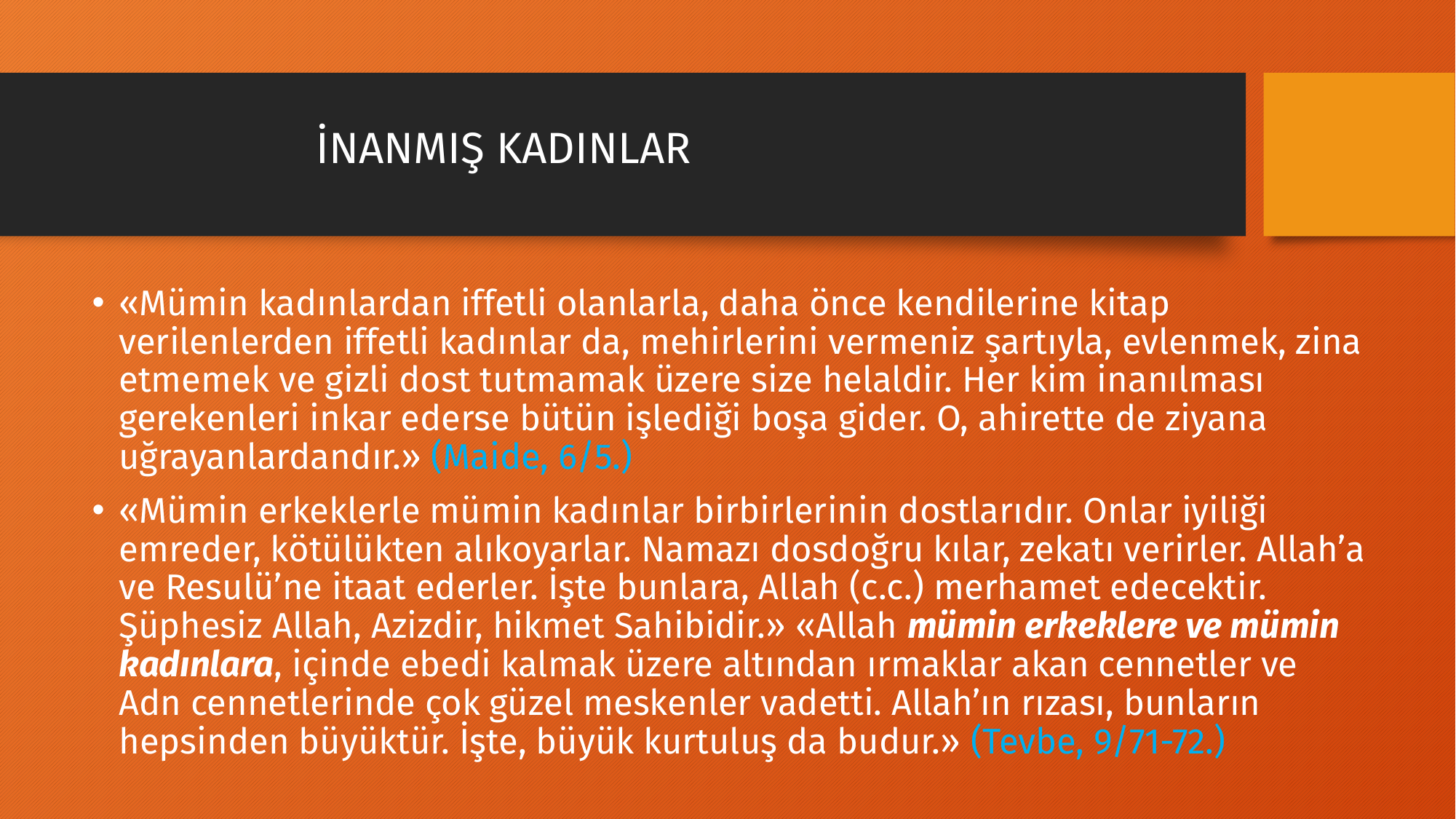

# İNANMIŞ KADINLAR
«Mümin kadınlardan iffetli olanlarla, daha önce kendilerine kitap verilenlerden iffetli kadınlar da, mehirlerini vermeniz şartıyla, evlenmek, zina etmemek ve gizli dost tutmamak üzere size helaldir. Her kim inanılması gerekenleri inkar ederse bütün işlediği boşa gider. O, ahirette de ziyana uğrayanlardandır.» (Maide, 6/5.)
«Mümin erkeklerle mümin kadınlar birbirlerinin dostlarıdır. Onlar iyiliği emreder, kötülükten alıkoyarlar. Namazı dosdoğru kılar, zekatı verirler. Allah’a ve Resulü’ne itaat ederler. İşte bunlara, Allah (c.c.) merhamet edecektir. Şüphesiz Allah, Azizdir, hikmet Sahibidir.» «Allah mümin erkeklere ve mümin kadınlara, içinde ebedi kalmak üzere altından ırmaklar akan cennetler ve Adn cennetlerinde çok güzel meskenler vadetti. Allah’ın rızası, bunların hepsinden büyüktür. İşte, büyük kurtuluş da budur.» (Tevbe, 9/71-72.)